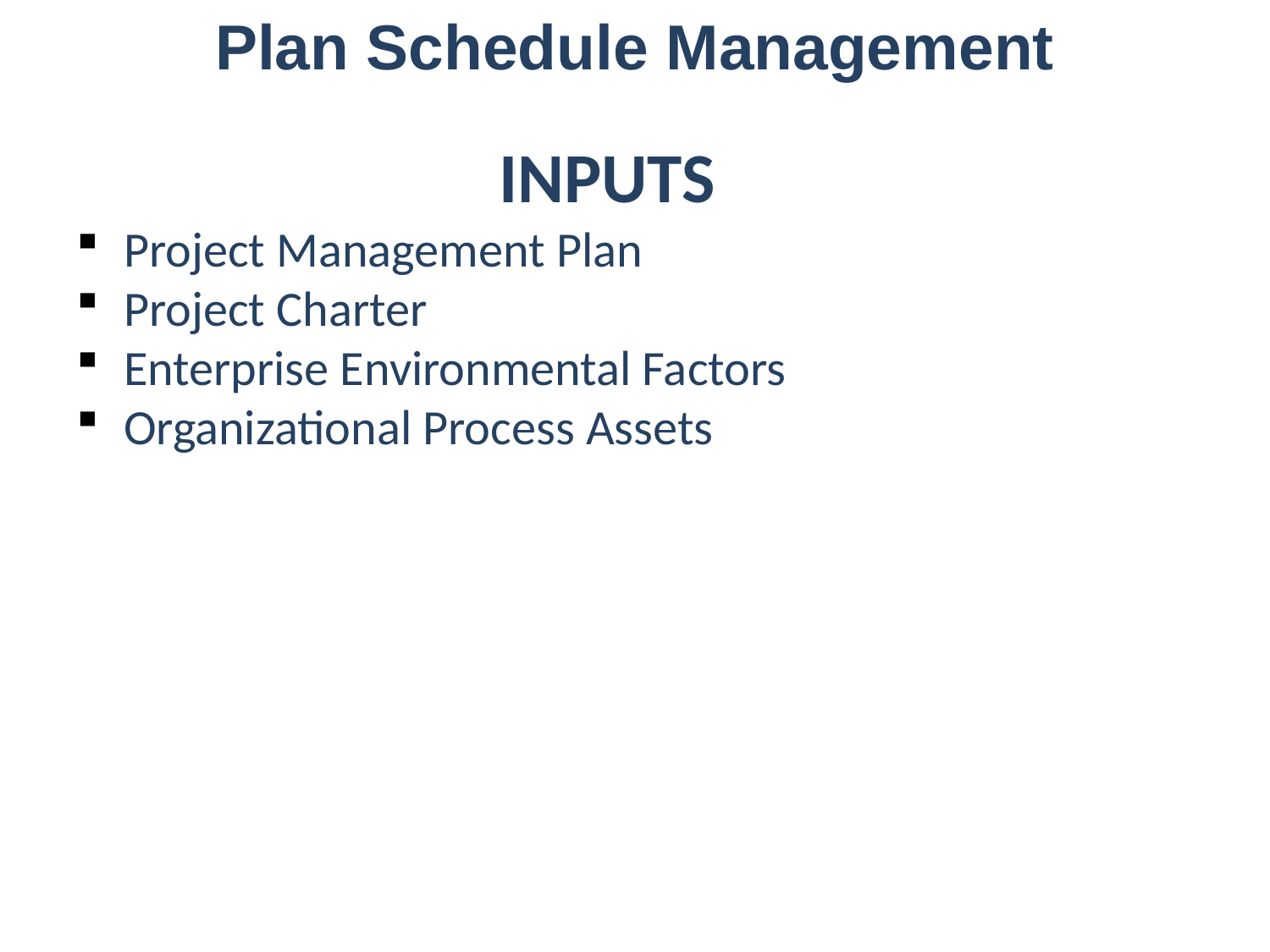

Plan Schedule Management
INPUTS
Project Management Plan
Project Charter
Enterprise Environmental Factors
Organizational Process Assets